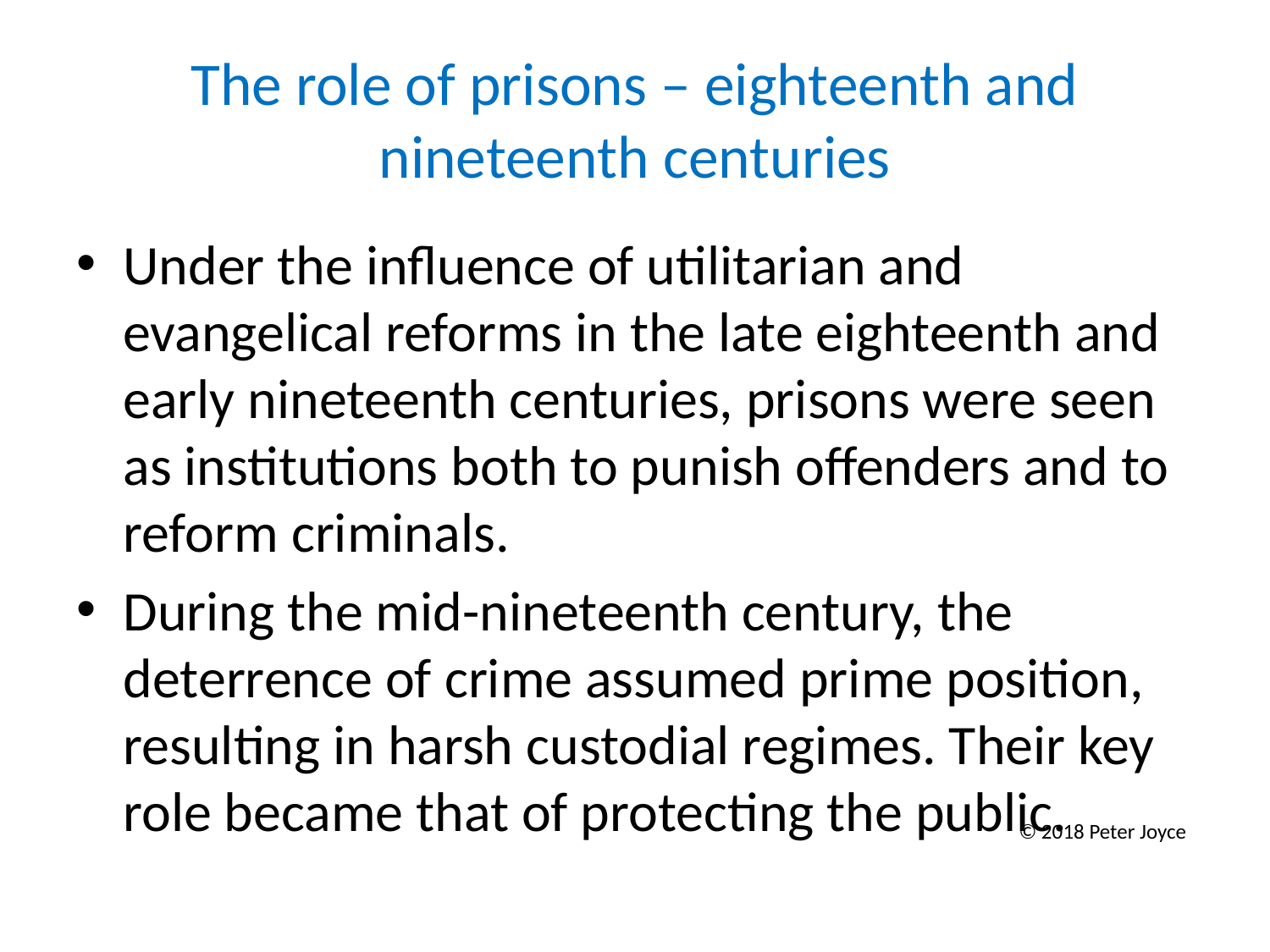

# The role of prisons – eighteenth and nineteenth centuries
Under the influence of utilitarian and evangelical reforms in the late eighteenth and early nineteenth centuries, prisons were seen as institutions both to punish offenders and to reform criminals.
During the mid-nineteenth century, the deterrence of crime assumed prime position, resulting in harsh custodial regimes. Their key role became that of protecting the public.